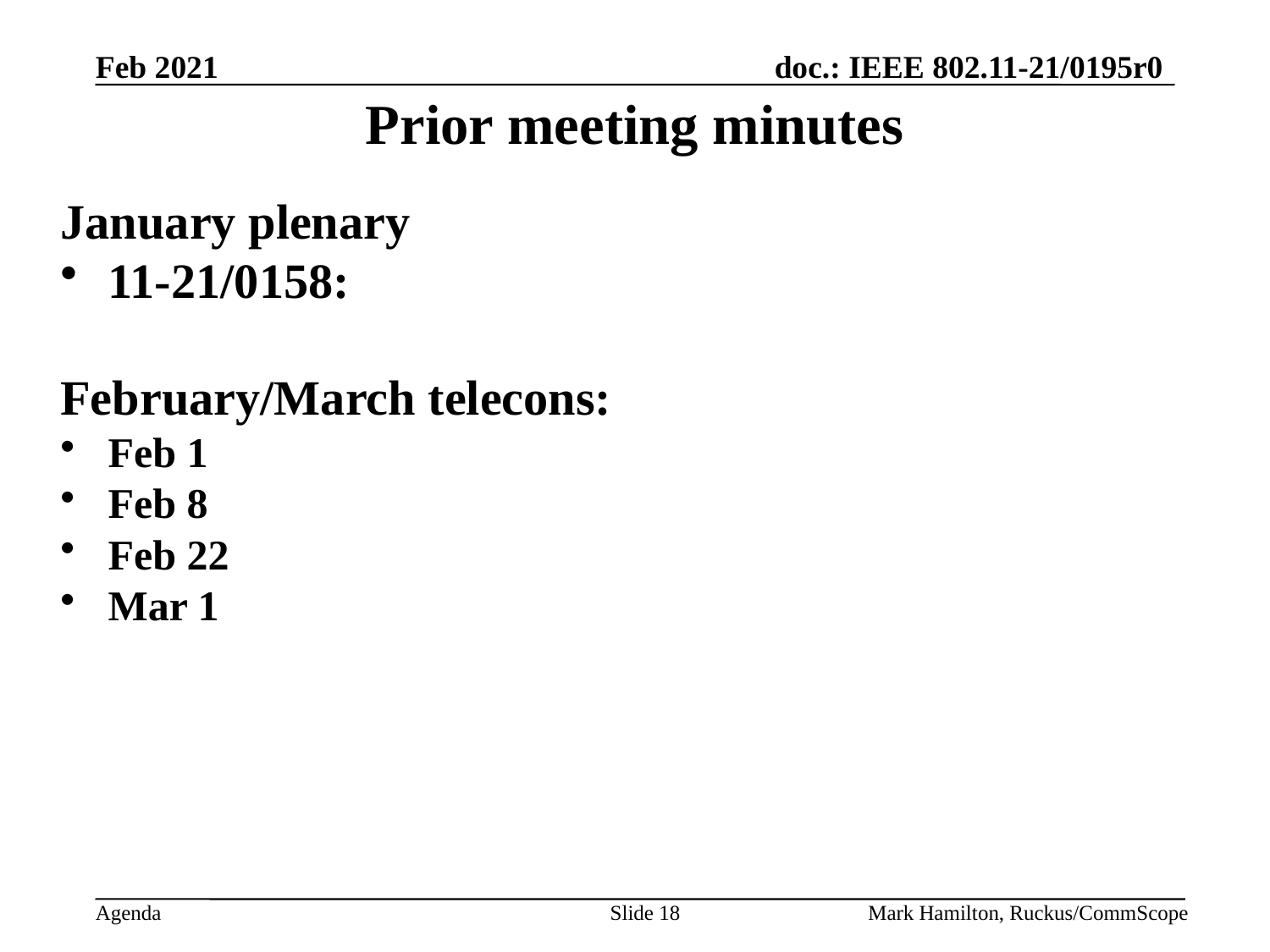

# Prior meeting minutes
January plenary
11-21/0158:

February/March telecons:
Feb 1
Feb 8
Feb 22
Mar 1